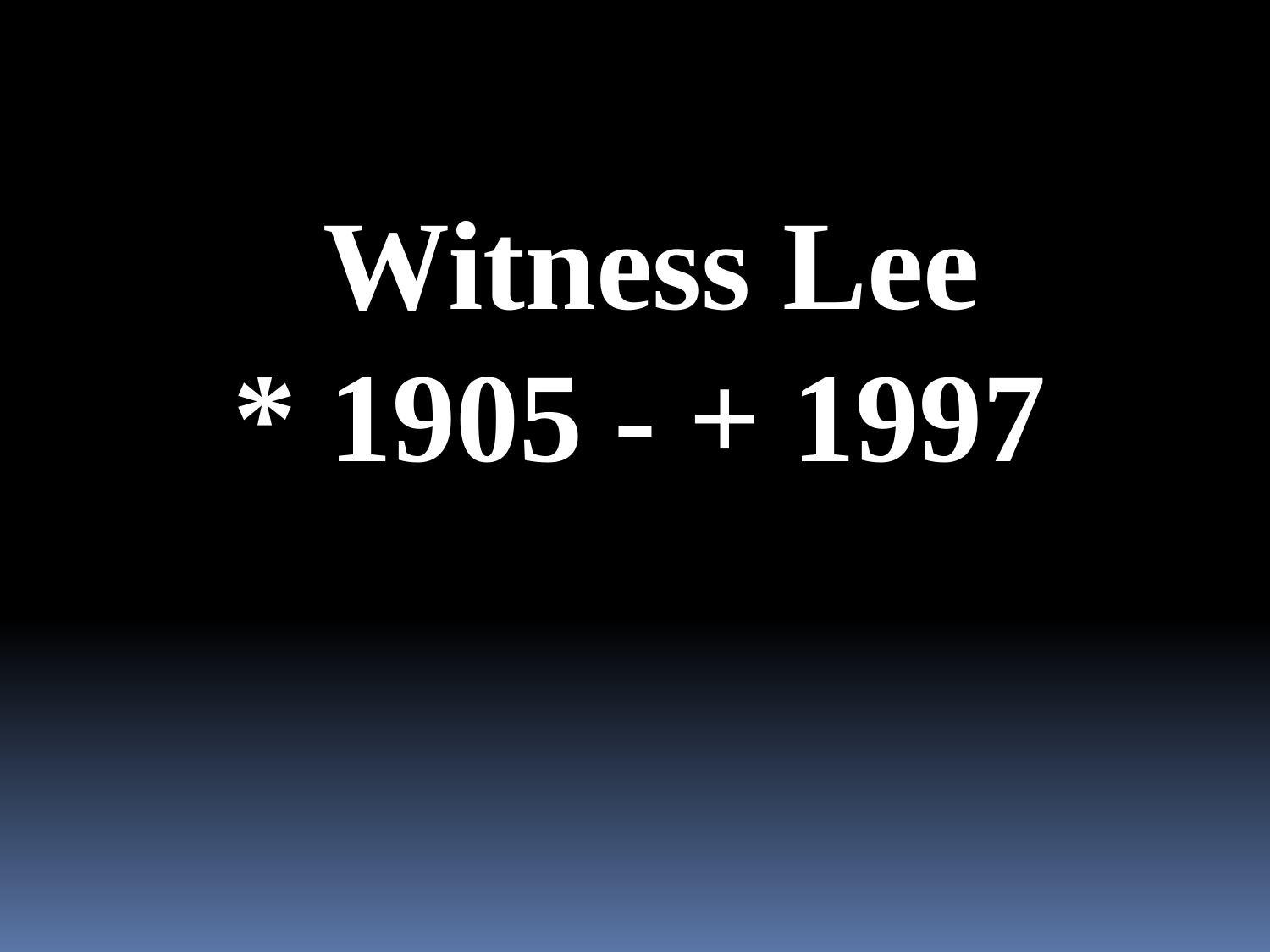

Witness Lee
* 1905 - + 1997